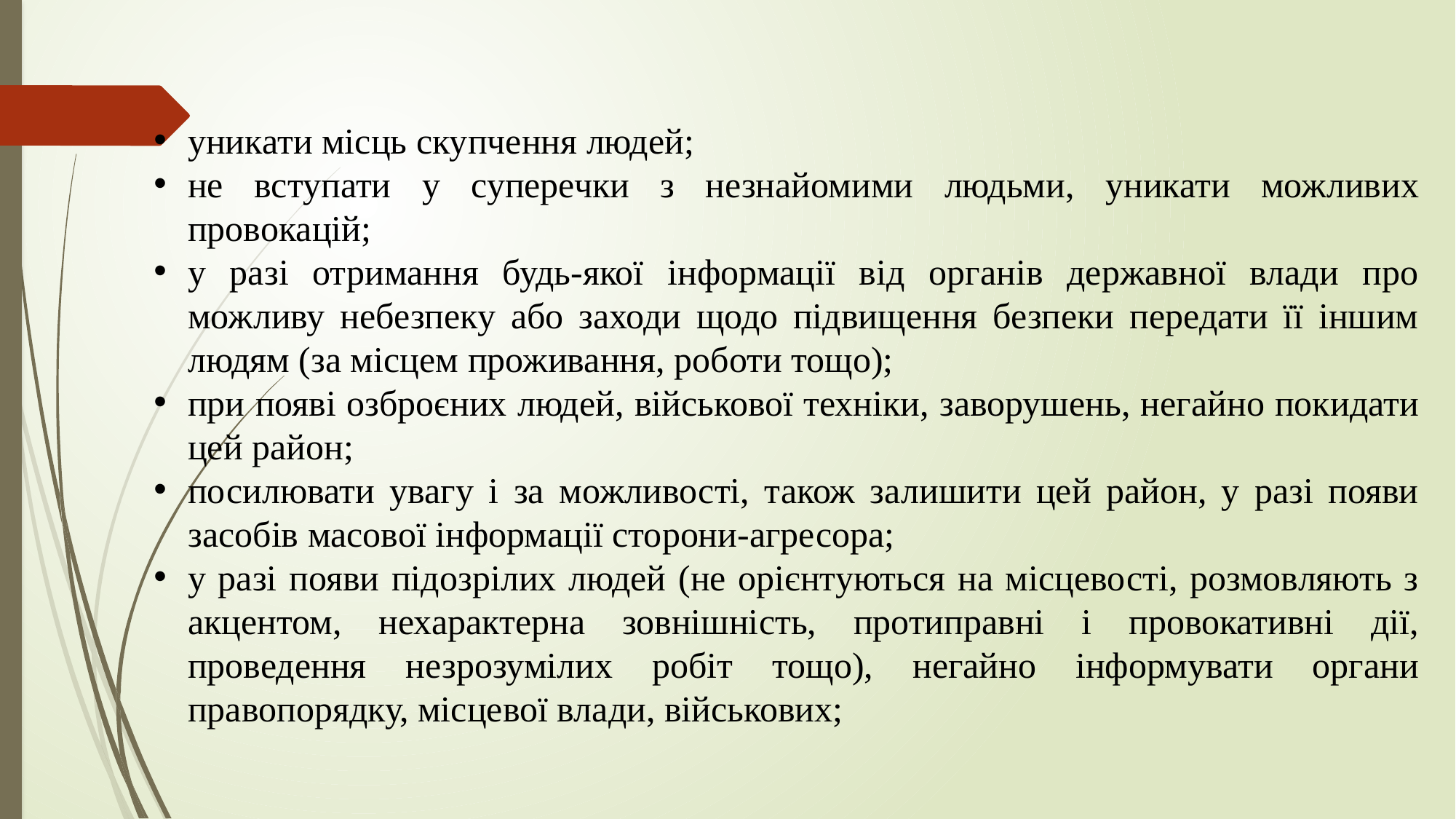

уникати місць скупчення людей;
не вступати у суперечки з незнайомими людьми, уникати можливих провокацій;
у разі отримання будь-якої інформації від органів державної влади про можливу небезпеку або заходи щодо підвищення безпеки передати її іншим людям (за місцем проживання, роботи тощо);
при появі озброєних людей, військової техніки, заворушень, негайно покидати цей район;
посилювати увагу і за можливості, також залишити цей район, у разі появи засобів масової інформації сторони-агресора;
у разі появи підозрілих людей (не орієнтуються на місцевості, розмовляють з акцентом, нехарактерна зовнішність, протиправні і провокативні дії, проведення незрозумілих робіт тощо), негайно інформувати органи правопорядку, місцевої влади, військових;